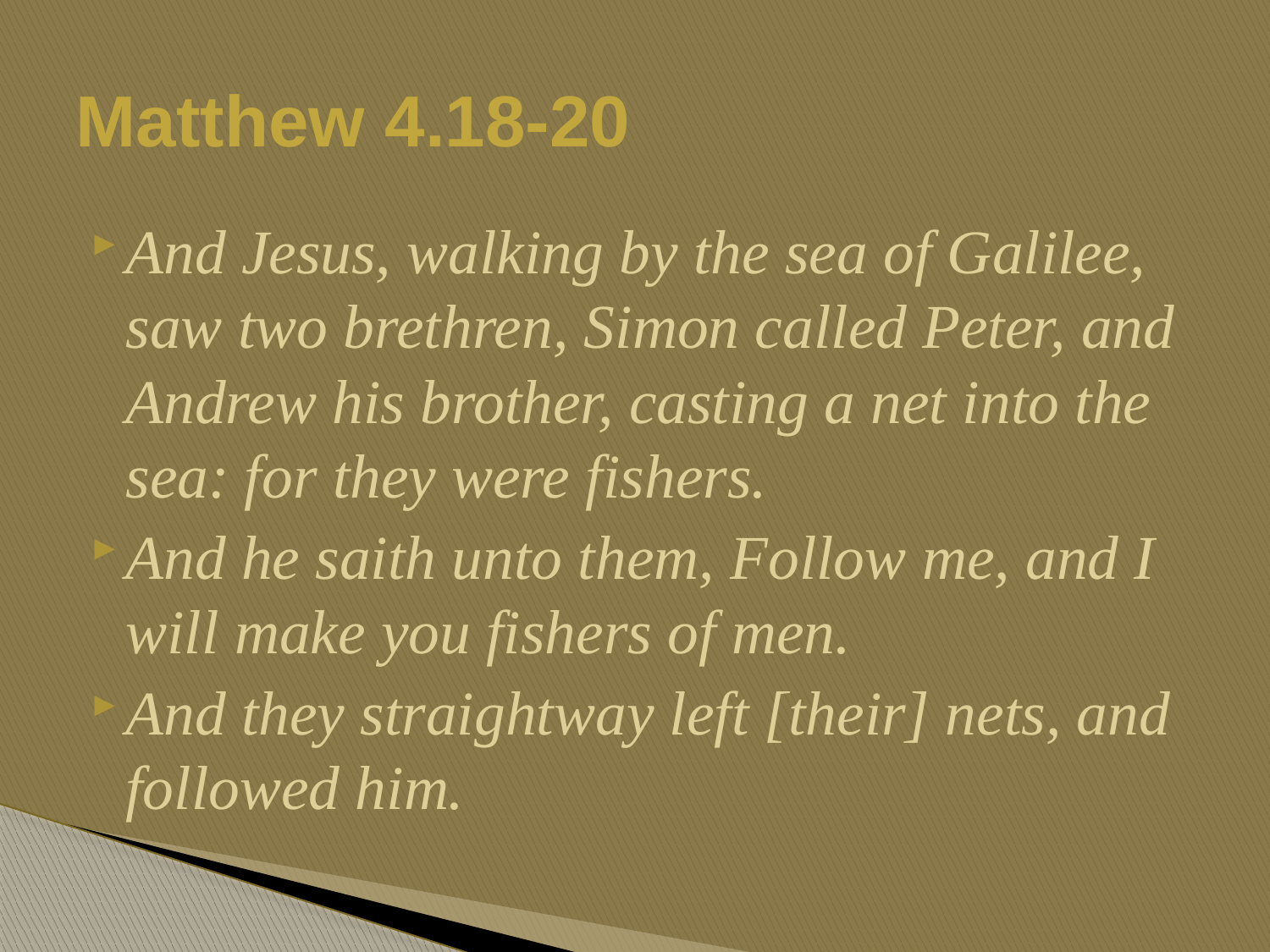

# Matthew 4.18-20
And Jesus, walking by the sea of Galilee, saw two brethren, Simon called Peter, and Andrew his brother, casting a net into the sea: for they were fishers.
And he saith unto them, Follow me, and I will make you fishers of men.
And they straightway left [their] nets, and followed him.